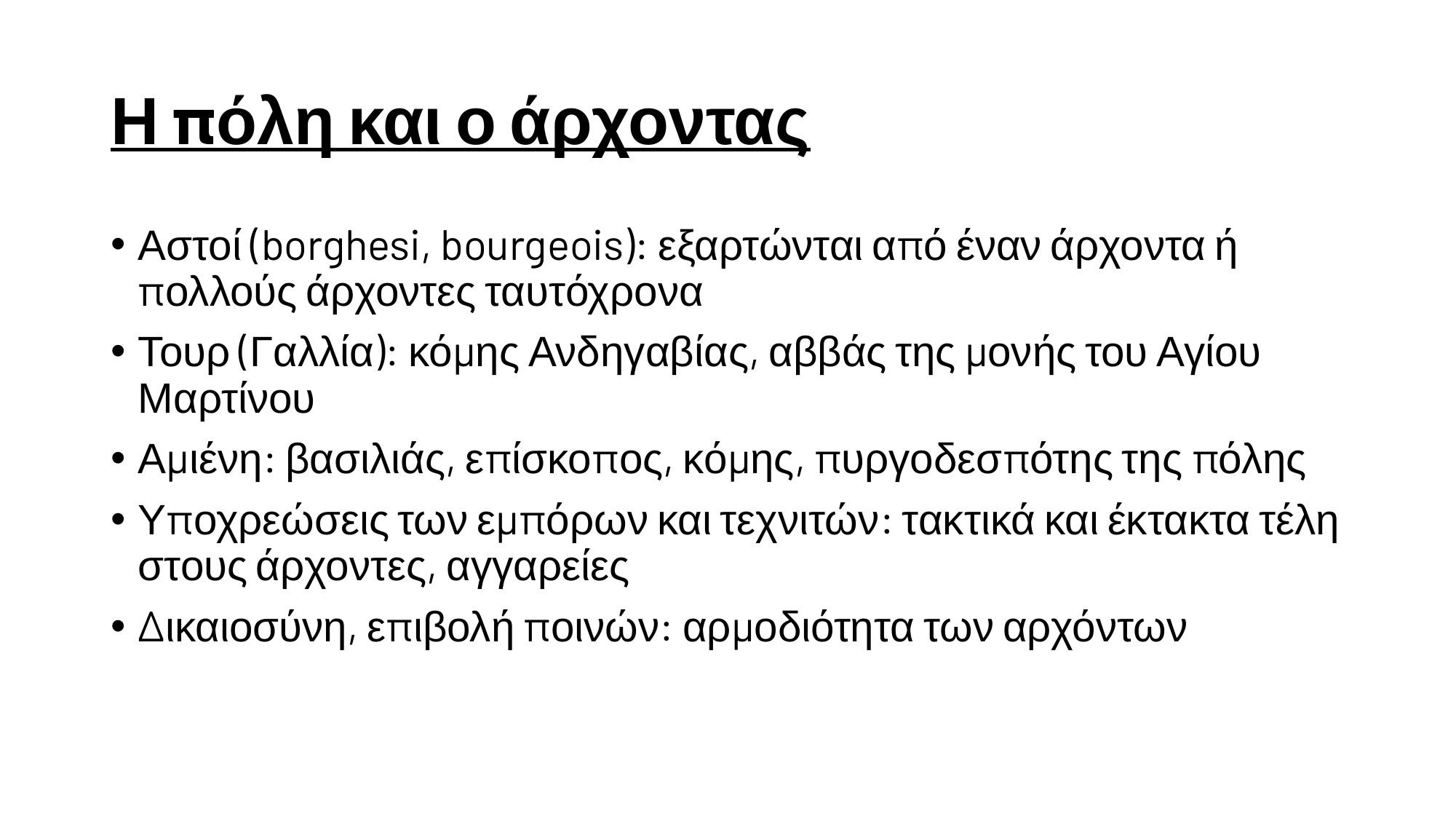

# Η πόλη και ο άρχοντας
Αστοί (borghesi, bourgeois): εξαρτώνται από έναν άρχοντα ή πολλούς άρχοντες ταυτόχρονα
Τουρ (Γαλλία): κόμης Ανδηγαβίας, αββάς της μονής του Αγίου Μαρτίνου
Αμιένη: βασιλιάς, επίσκοπος, κόμης, πυργοδεσπότης της πόλης
Υποχρεώσεις των εμπόρων και τεχνιτών: τακτικά και έκτακτα τέλη στους άρχοντες, αγγαρείες
Δικαιοσύνη, επιβολή ποινών: αρμοδιότητα των αρχόντων